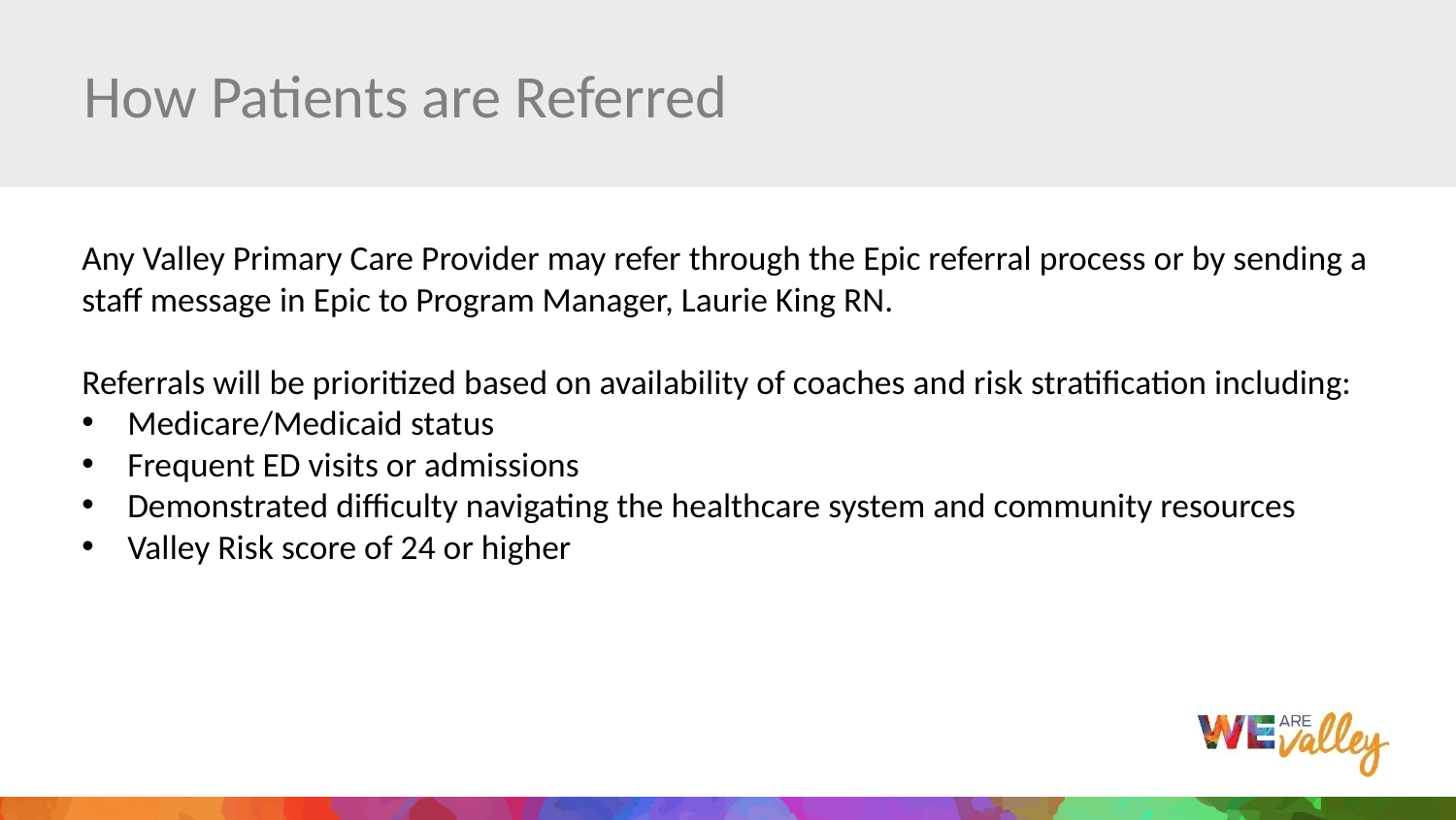

# How Patients are Referred
Any Valley Primary Care Provider may refer through the Epic referral process or by sending a staff message in Epic to Program Manager, Laurie King RN.

Referrals will be prioritized based on availability of coaches and risk stratification including:
Medicare/Medicaid status
Frequent ED visits or admissions
Demonstrated difficulty navigating the healthcare system and community resources
Valley Risk score of 24 or higher